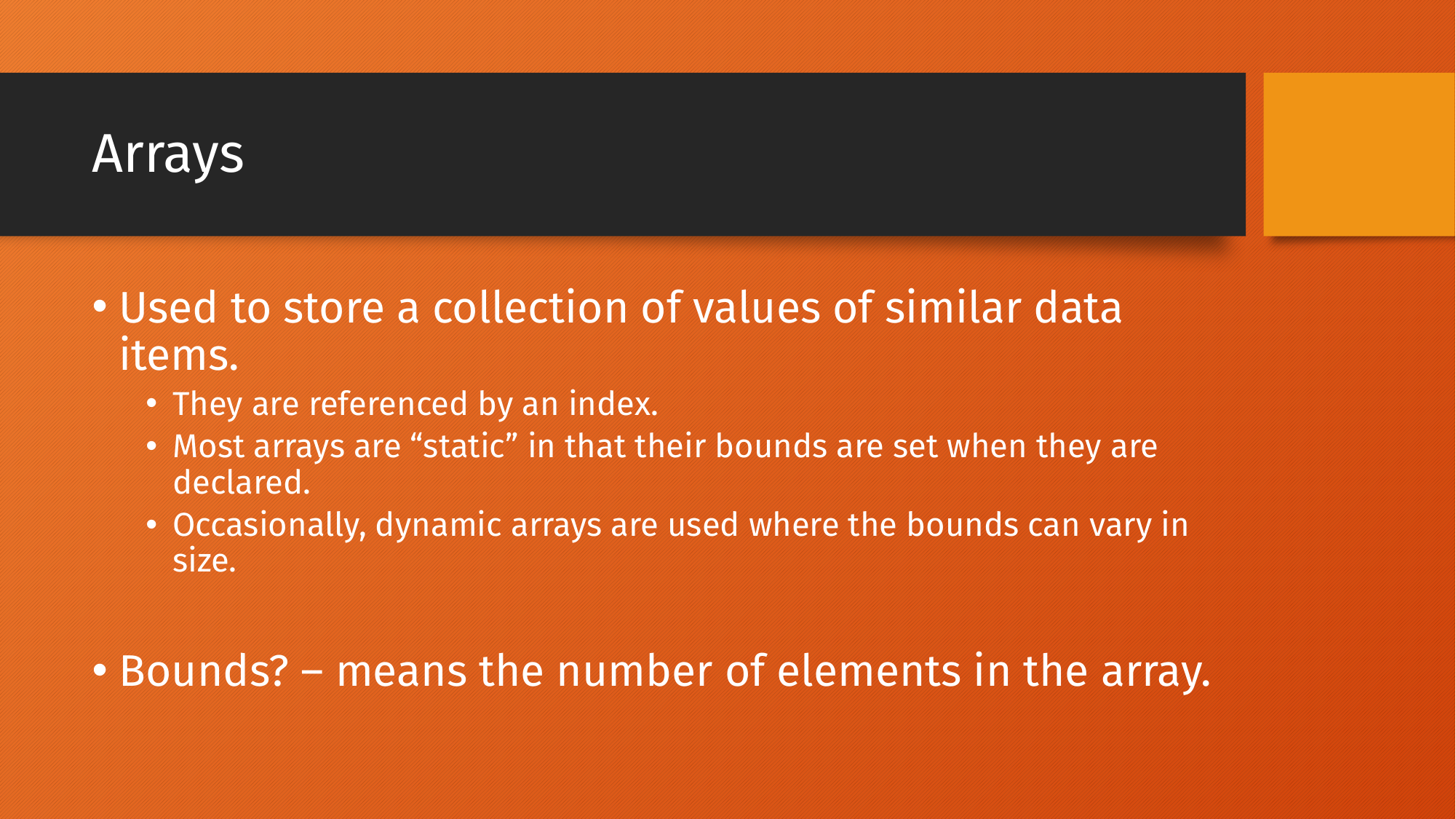

# Arrays
Used to store a collection of values of similar data items.
They are referenced by an index.
Most arrays are “static” in that their bounds are set when they are declared.
Occasionally, dynamic arrays are used where the bounds can vary in size.

Bounds? – means the number of elements in the array.